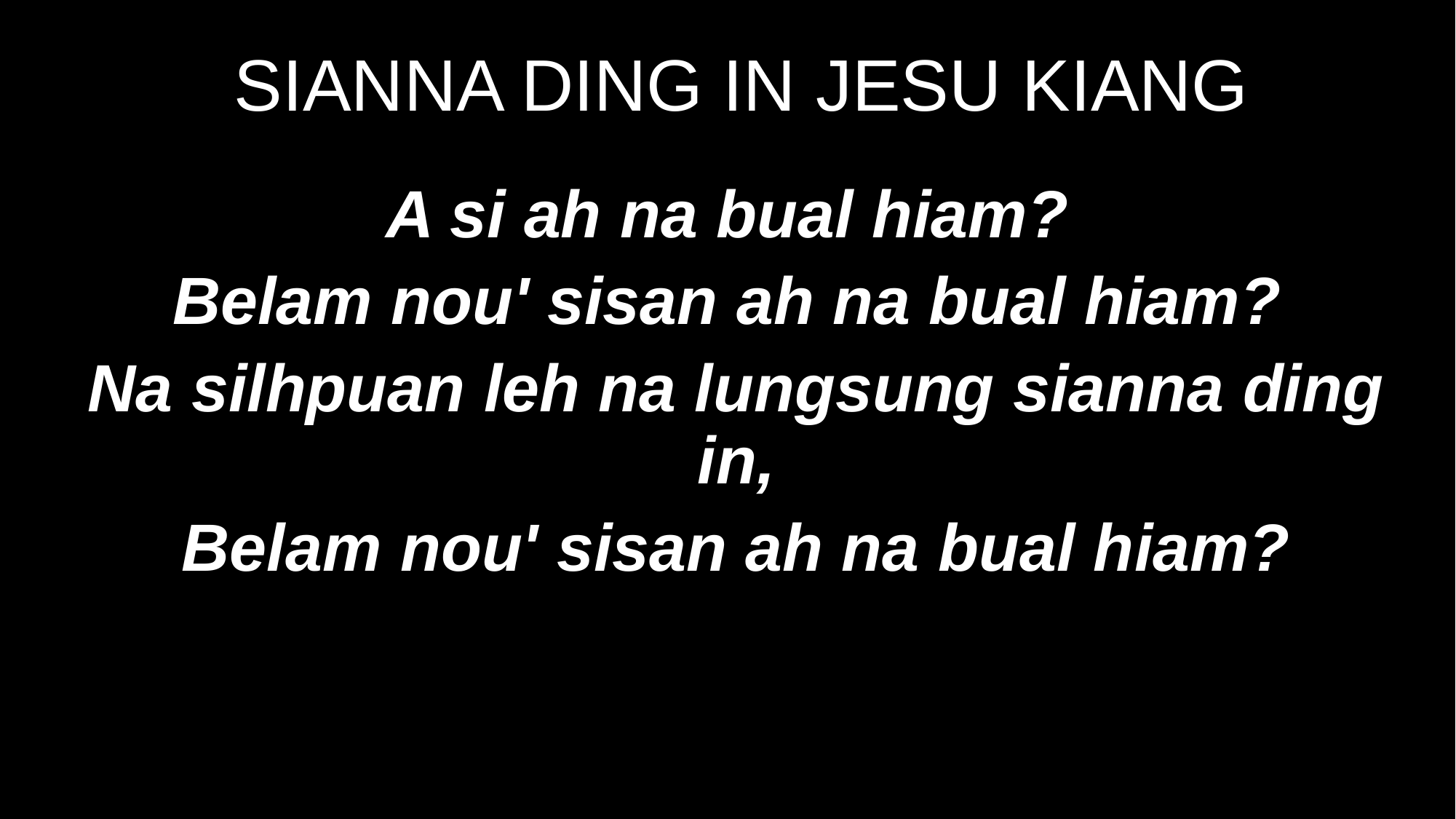

SIANNA DING IN JESU KIANG
A si ah na bual hiam?
Belam nou' sisan ah na bual hiam?
Na silhpuan leh na lungsung sianna ding in,
Belam nou' sisan ah na bual hiam?